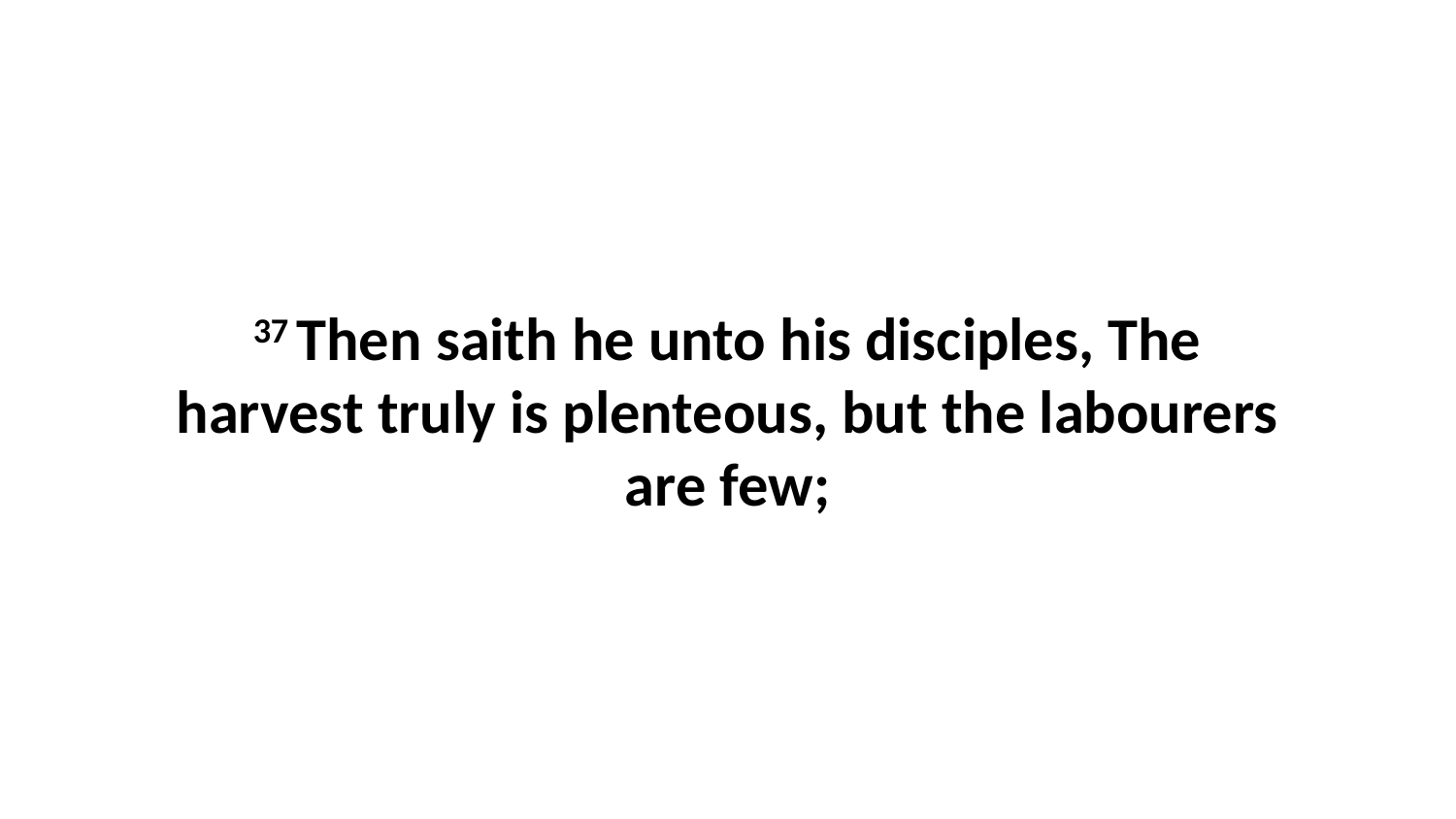

37 Then saith he unto his disciples, The harvest truly is plenteous, but the labourers are few;